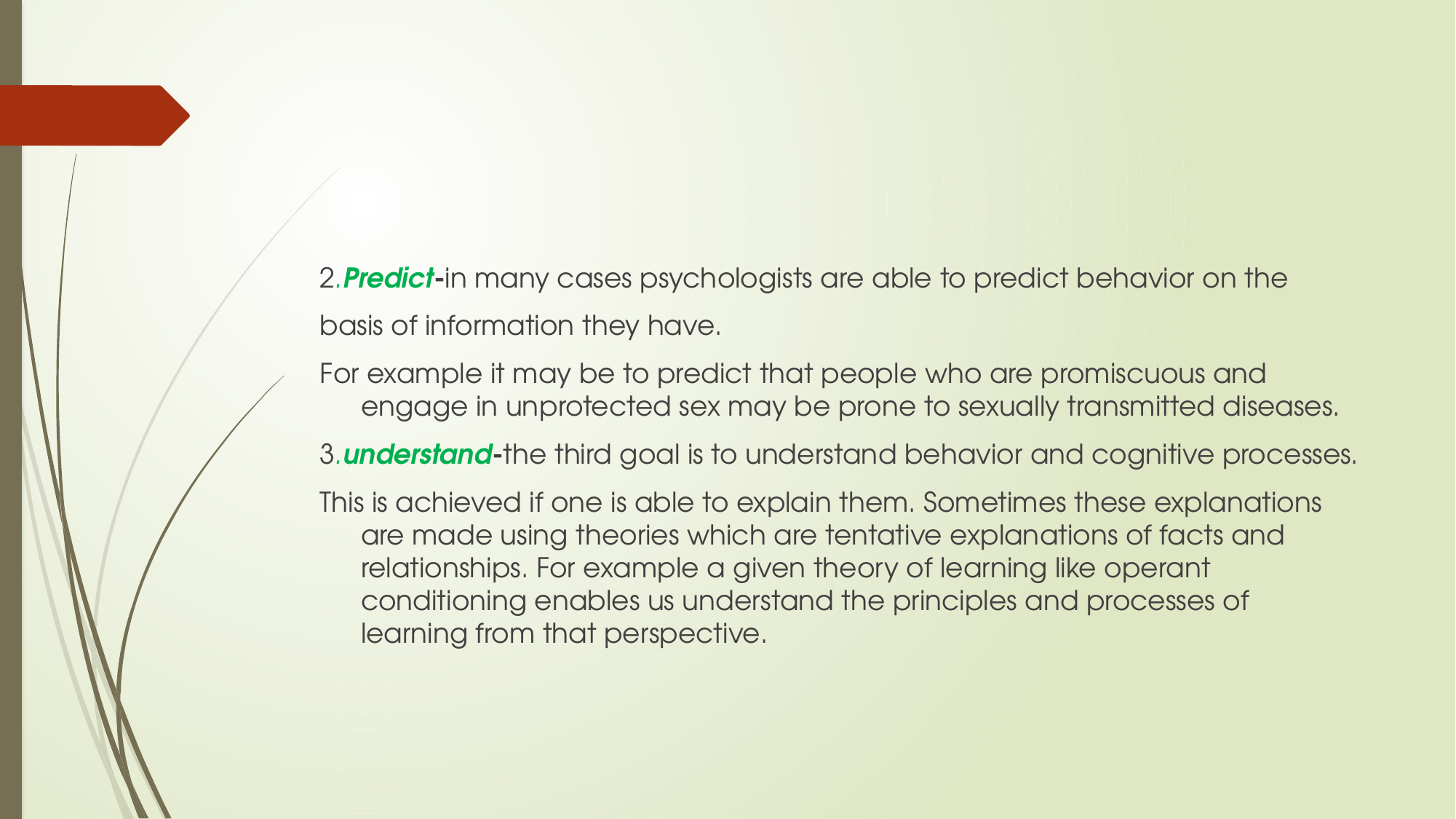

#
2.Predict-in many cases psychologists are able to predict behavior on the
basis of information they have.
For example it may be to predict that people who are promiscuous and engage in unprotected sex may be prone to sexually transmitted diseases.
3.understand-the third goal is to understand behavior and cognitive processes.
This is achieved if one is able to explain them. Sometimes these explanations are made using theories which are tentative explanations of facts and relationships. For example a given theory of learning like operant conditioning enables us understand the principles and processes of learning from that perspective.